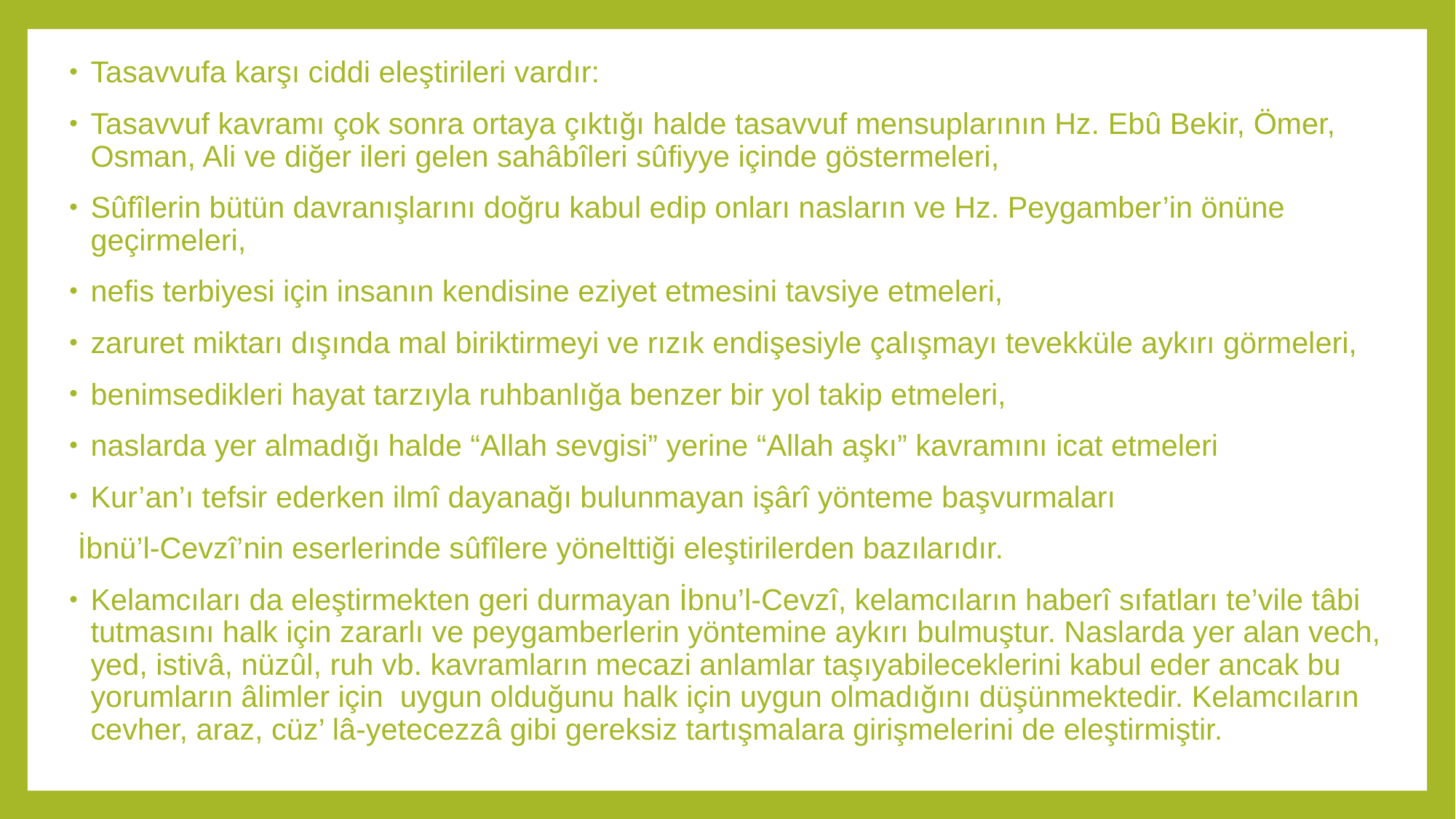

Tasavvufa karşı ciddi eleştirileri vardır:
Tasavvuf kavramı çok sonra ortaya çıktığı halde tasavvuf mensuplarının Hz. Ebû Bekir, Ömer, Osman, Ali ve diğer ileri gelen sahâbîleri sûfiyye içinde göstermeleri,
Sûfîlerin bütün davranışlarını doğru kabul edip onları nasların ve Hz. Peygamber’in önüne geçirmeleri,
nefis terbiyesi için insanın kendisine eziyet etmesini tavsiye etmeleri,
zaruret miktarı dışında mal biriktirmeyi ve rızık endişesiyle çalışmayı tevekküle aykırı görmeleri,
benimsedikleri hayat tarzıyla ruhbanlığa benzer bir yol takip etmeleri,
naslarda yer almadığı halde “Allah sevgisi” yerine “Allah aşkı” kavramını icat etmeleri
Kur’an’ı tefsir ederken ilmî dayanağı bulunmayan işârî yönteme başvurmaları
 İbnü’l-Cevzî’nin eserlerinde sûfîlere yönelttiği eleştirilerden bazılarıdır.
Kelamcıları da eleştirmekten geri durmayan İbnu’l-Cevzî, kelamcıların haberî sıfatları te’vile tâbi tutmasını halk için zararlı ve peygamberlerin yöntemine aykırı bulmuştur. Naslarda yer alan vech, yed, istivâ, nüzûl, ruh vb. kavramların mecazi anlamlar taşıyabileceklerini kabul eder ancak bu yorumların âlimler için  uygun olduğunu halk için uygun olmadığını düşünmektedir. Kelamcıların cevher, araz, cüz’ lâ-yetecezzâ gibi gereksiz tartışmalara girişmelerini de eleştirmiştir.